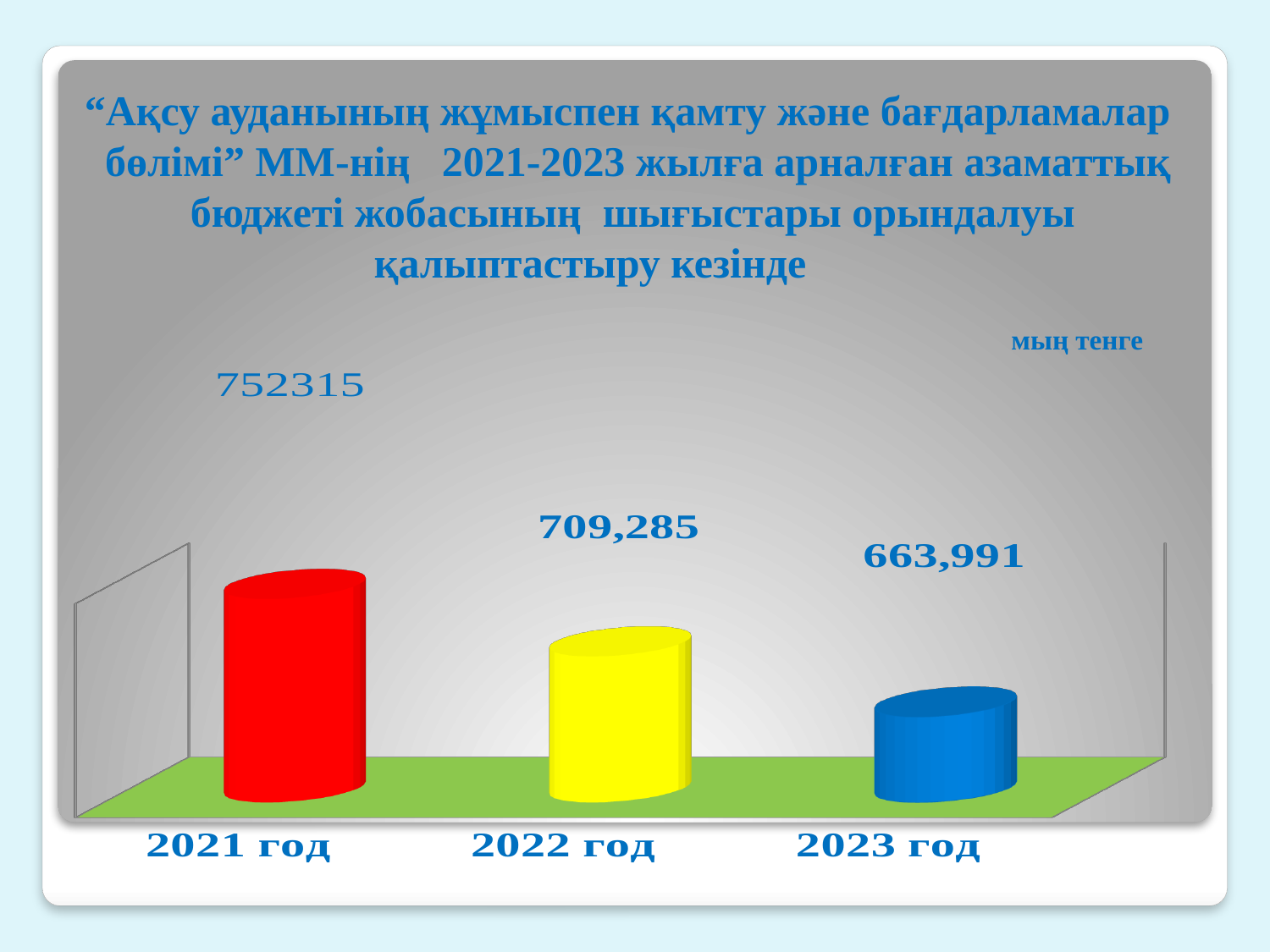

“Ақсу ауданының жұмыспен қамту және бағдарламалар
 бөлімі” ММ-нің   2021-2023 жылға арналған азаматтық бюджеті жобасының  шығыстары орындалуы қалыптастыру кезінде
                                                                                    мың тенге

[unsupported chart]

[unsupported chart]